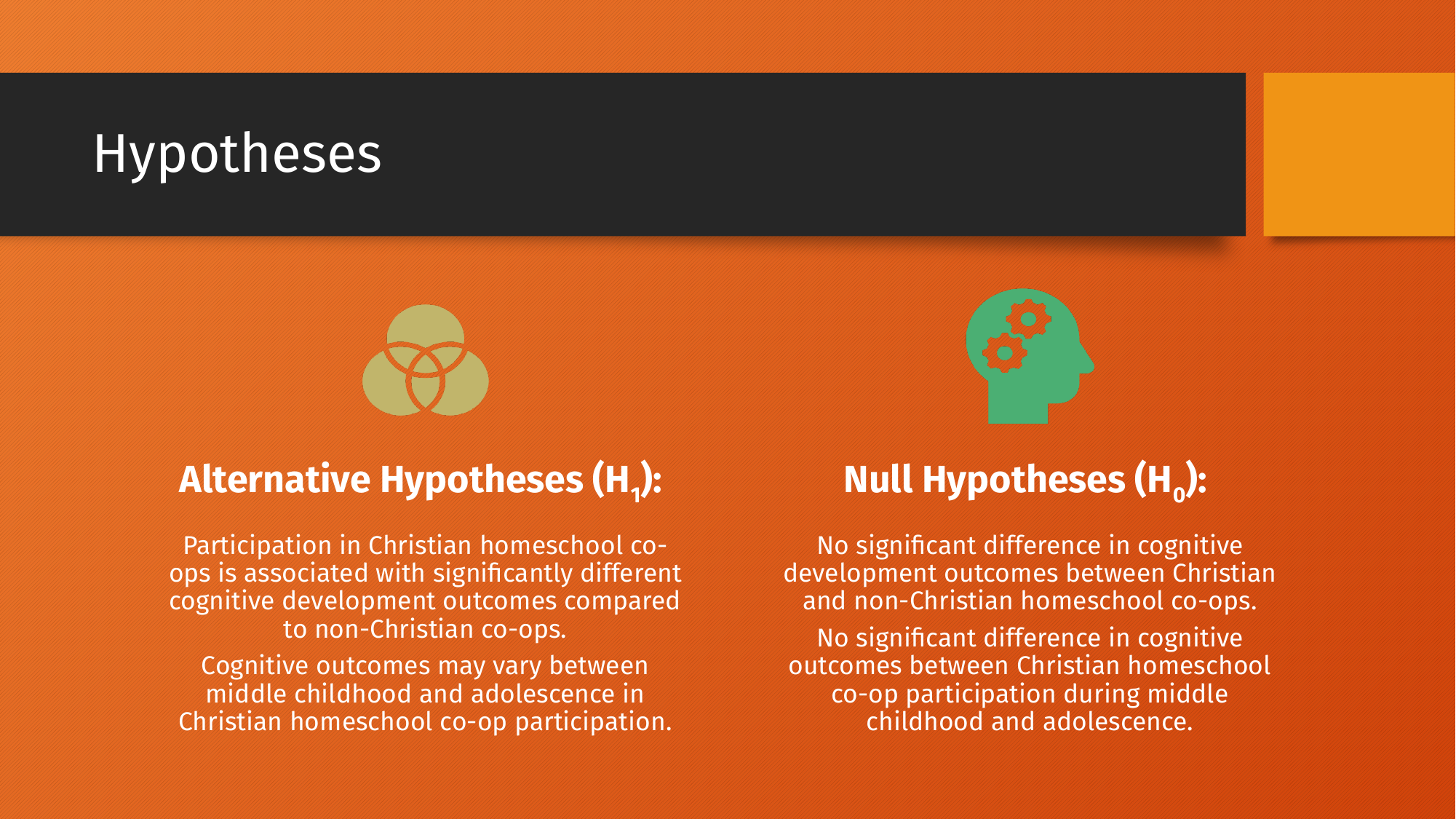

# Hypotheses
Alternative Hypotheses (H1):
Participation in Christian homeschool co-ops is associated with significantly different cognitive development outcomes compared to non-Christian co-ops.
Cognitive outcomes may vary between middle childhood and adolescence in Christian homeschool co-op participation.
Null Hypotheses (H0):
No significant difference in cognitive development outcomes between Christian and non-Christian homeschool co-ops.
No significant difference in cognitive outcomes between Christian homeschool co-op participation during middle childhood and adolescence.